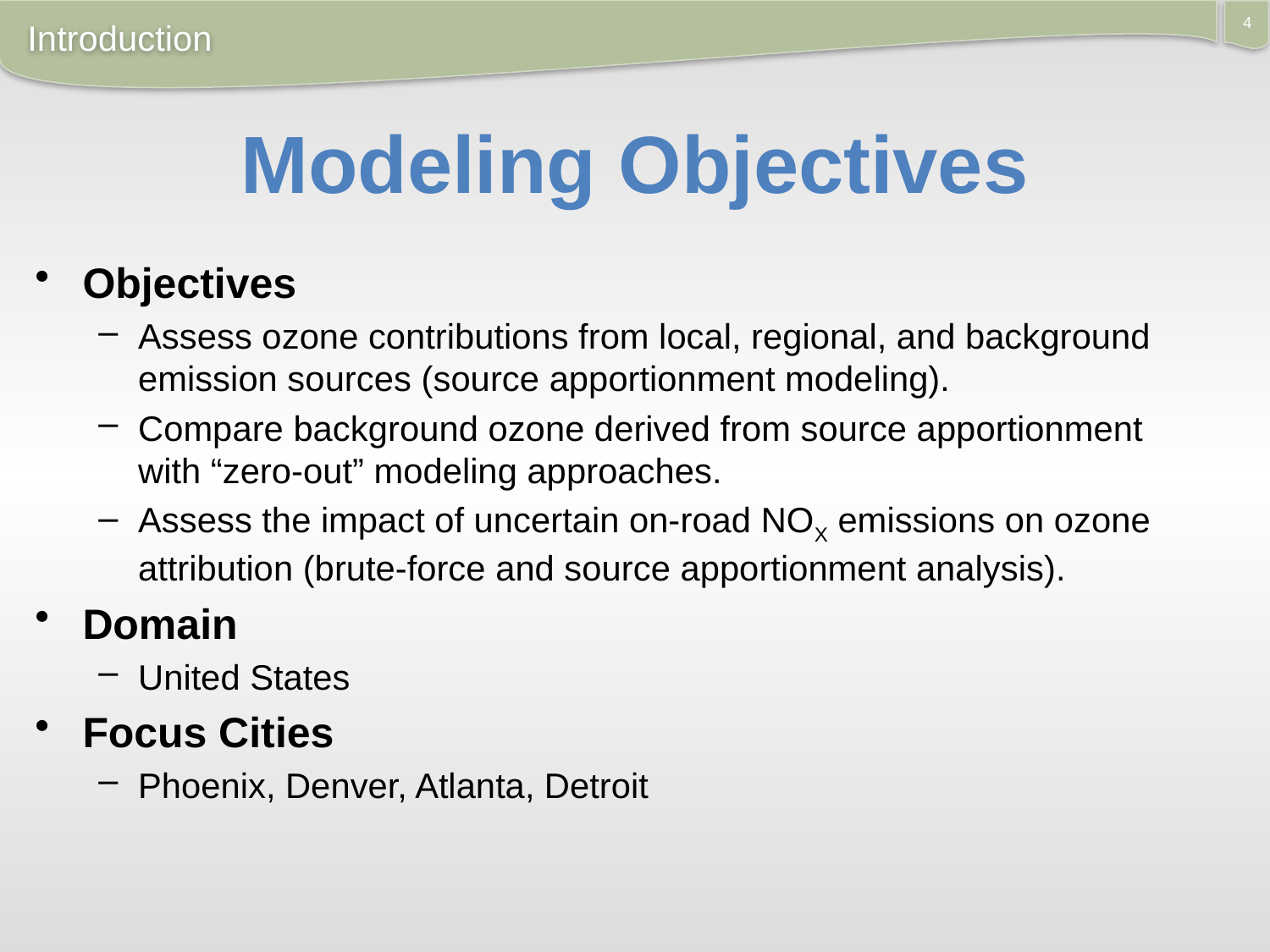

4
Introduction
# Modeling Objectives
Objectives
Assess ozone contributions from local, regional, and background emission sources (source apportionment modeling).
Compare background ozone derived from source apportionment with “zero-out” modeling approaches.
Assess the impact of uncertain on-road NOX emissions on ozone attribution (brute-force and source apportionment analysis).
Domain
United States
Focus Cities
Phoenix, Denver, Atlanta, Detroit